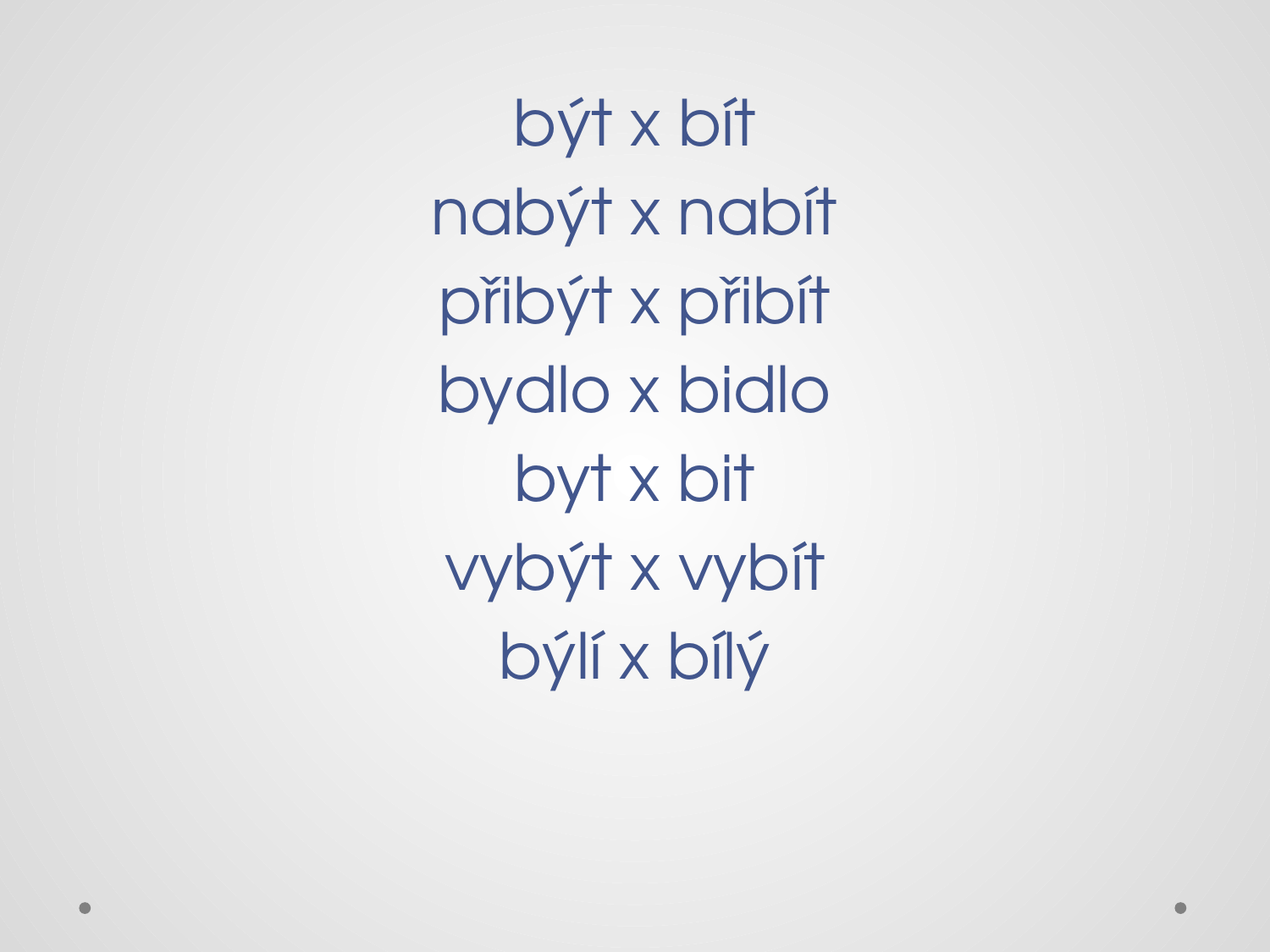

#
být x bít
nabýt x nabít
přibýt x přibít
bydlo x bidlo
byt x bit
vybýt x vybít
býlí x bílý